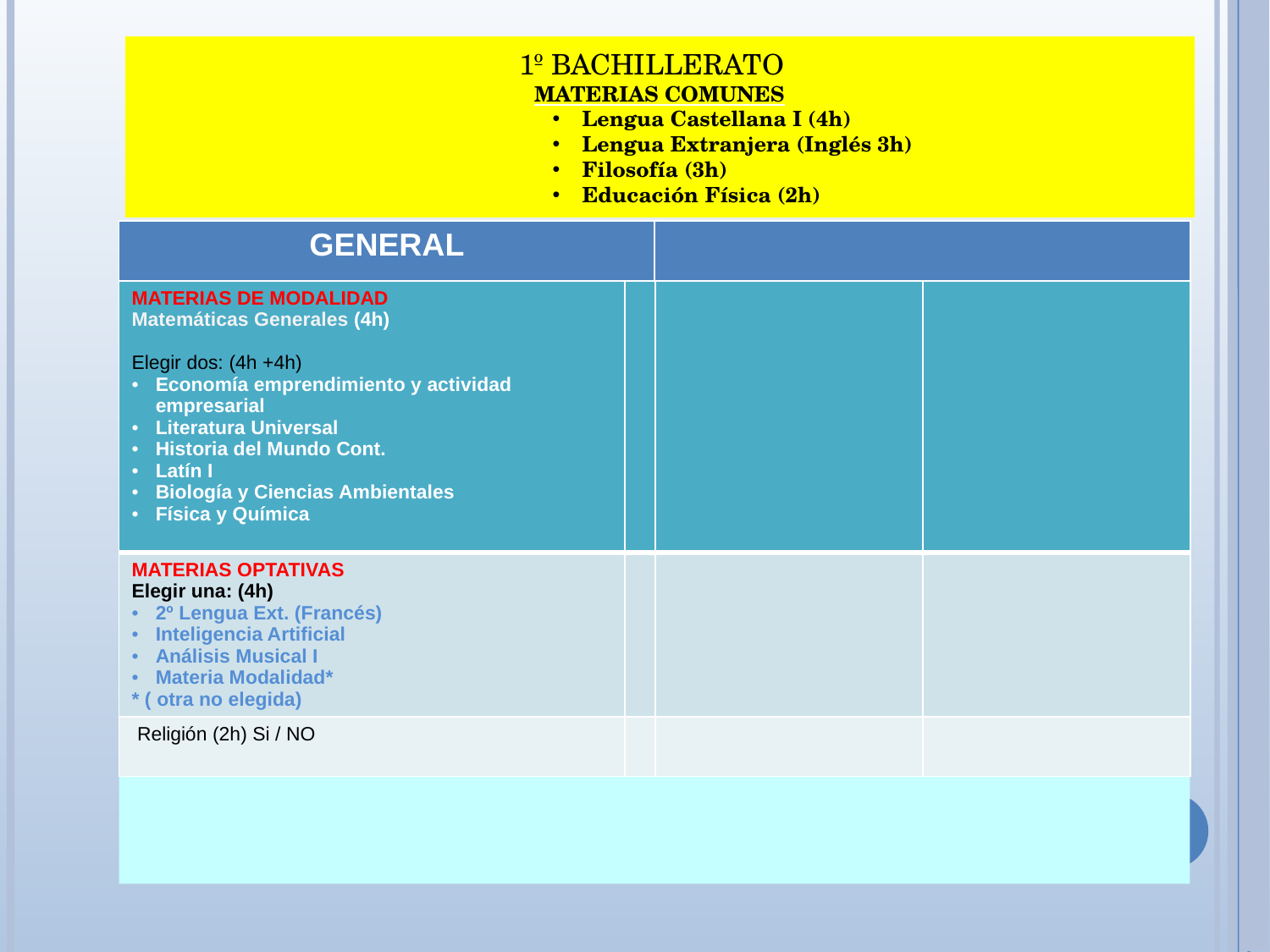

1º BACHILLERATO
MATERIAS COMUNES
Lengua Castellana I (4h)
Lengua Extranjera (Inglés 3h)
Filosofía (3h)
Educación Física (2h)
| GENERAL |  |
| --- | --- |

| MATERIAS DE MODALIDAD Matemáticas Generales (4h) Elegir dos: (4h +4h) Economía emprendimiento y actividad empresarial Literatura Universal Historia del Mundo Cont. Latín I Biología y Ciencias Ambientales Física y Química |  |  |  |
| --- | --- | --- | --- |
| MATERIAS OPTATIVAS Elegir una: (4h) 2º Lengua Ext. (Francés) Inteligencia Artificial Análisis Musical I Materia Modalidad\* \* ( otra no elegida) |  |  |  |
| Religión (2h) Si / NO |  |  |  |